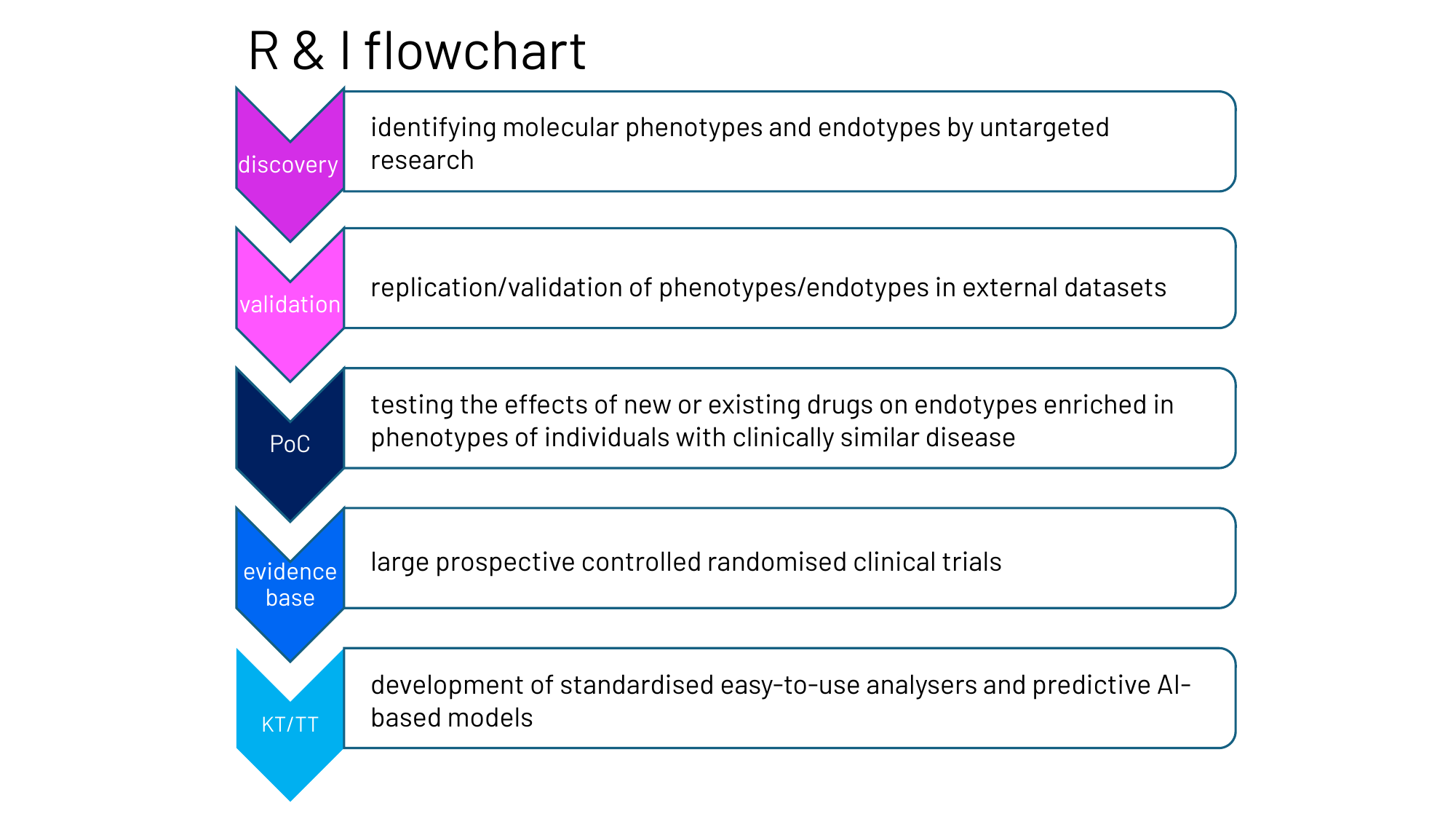

# R & I flowchart
discovery
validation
PoC
evidence base
KT/TT
identifying molecular phenotypes and endotypes by untargeted research
replication/validation of phenotypes/endotypes in external datasets
testing the effects of new or existing drugs on endotypes enriched in phenotypes of individuals with clinically similar disease
large prospective controlled randomised clinical trials
development of standardised easy-to-use analysers and predictive AI-based models